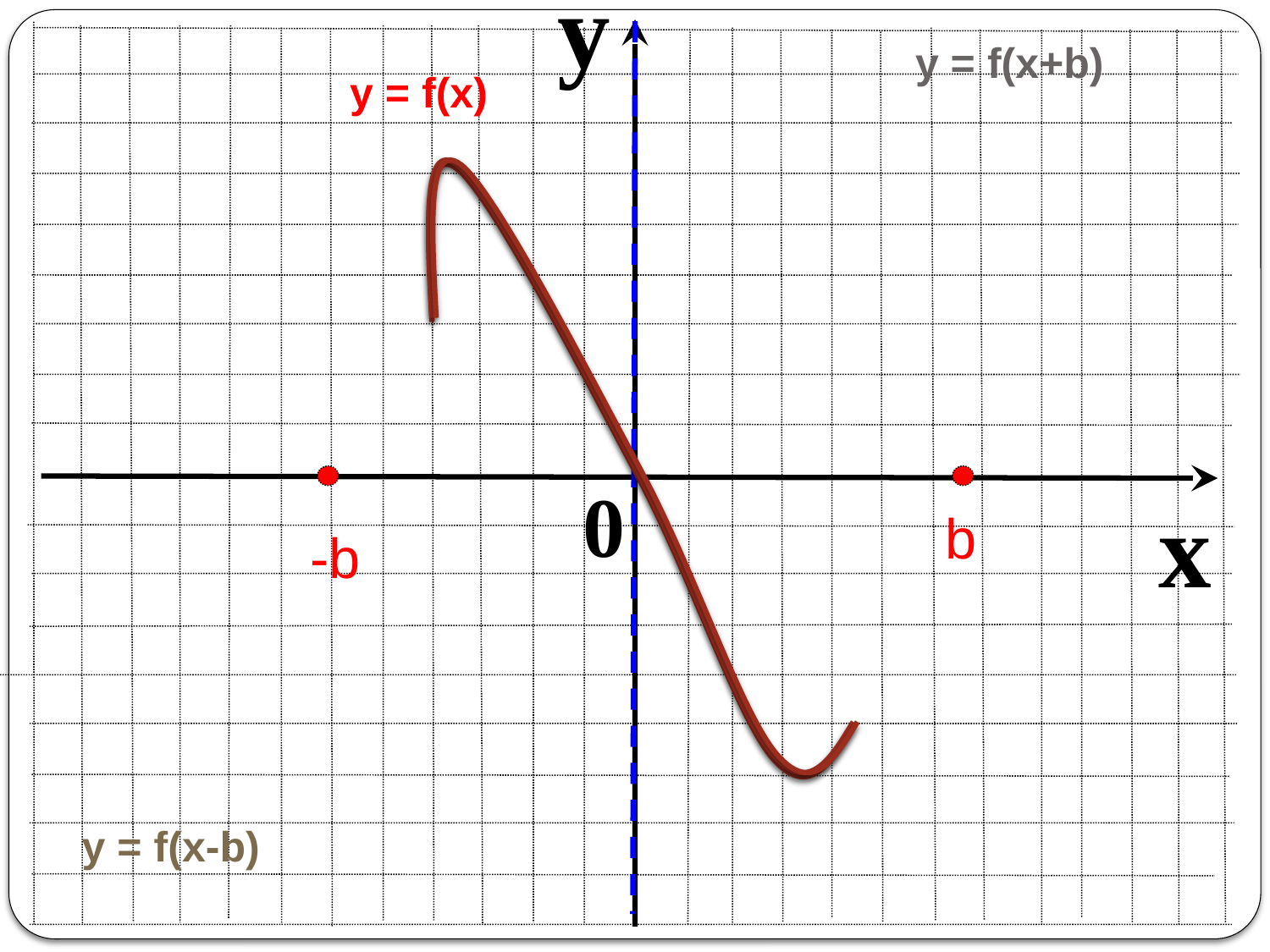

y

у = f(x+b)

у = f(x)

        0

x
b
-b

у = f(x-b)